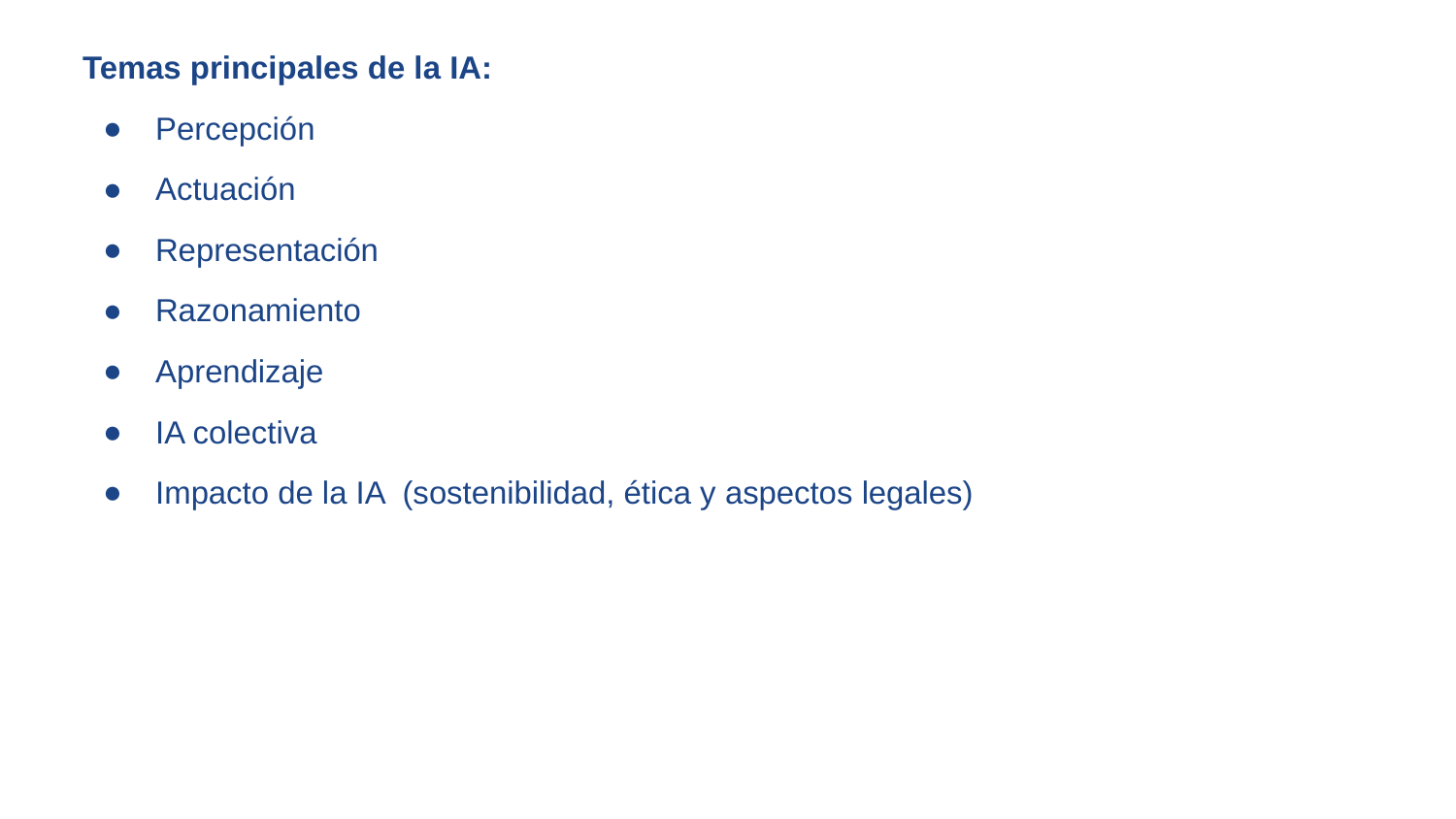

Temas principales de la IA:
Percepción
Actuación
Representación
Razonamiento
Aprendizaje
IA colectiva
Impacto de la IA  (sostenibilidad, ética y aspectos legales)